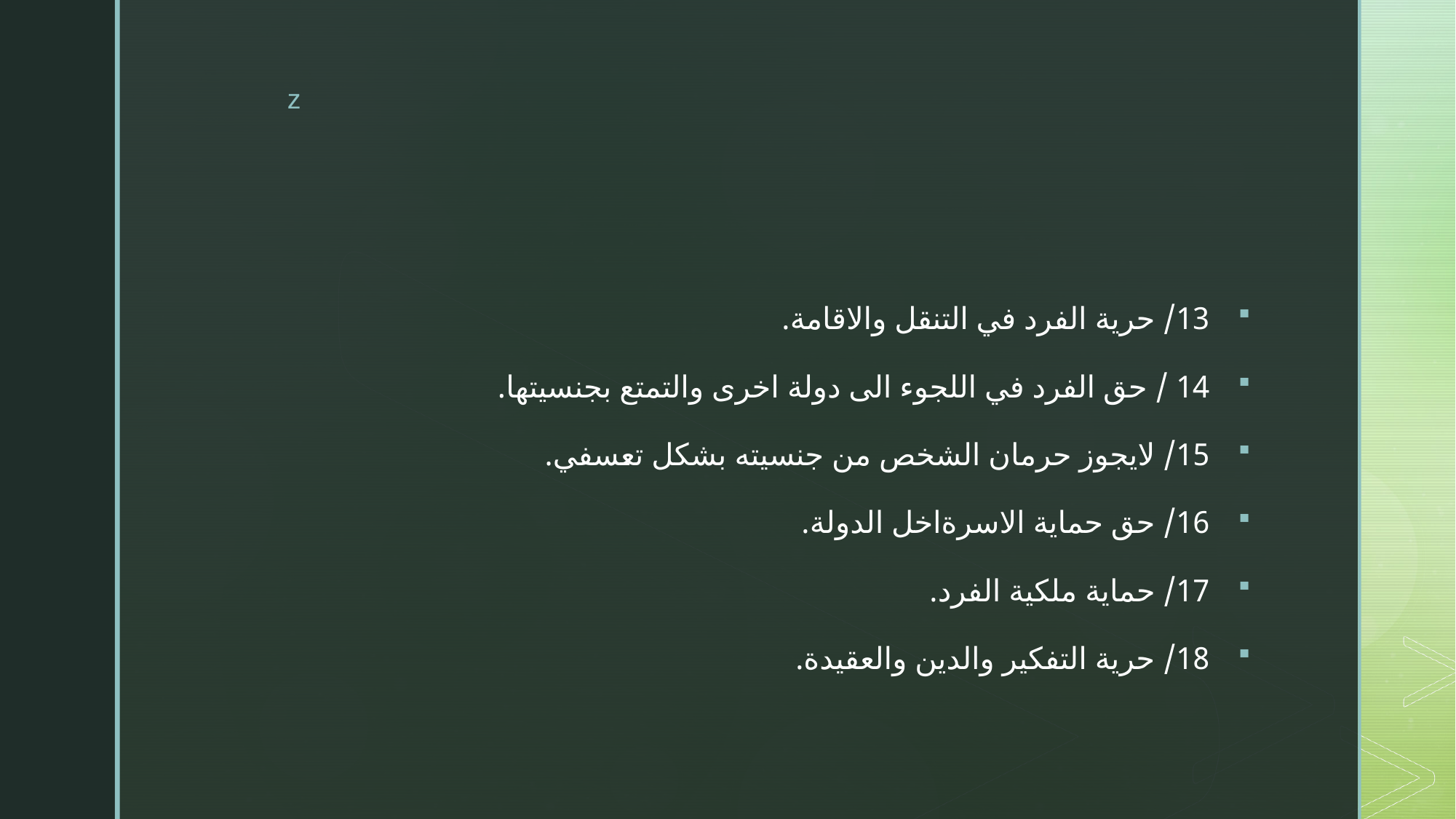

#
13/ حرية الفرد في التنقل والاقامة.
14 / حق الفرد في اللجوء الى دولة اخرى والتمتع بجنسيتها.
15/ لايجوز حرمان الشخص من جنسيته بشكل تعسفي.
16/ حق حماية الاسرةاخل الدولة.
17/ حماية ملكية الفرد.
18/ حرية التفكير والدين والعقيدة.